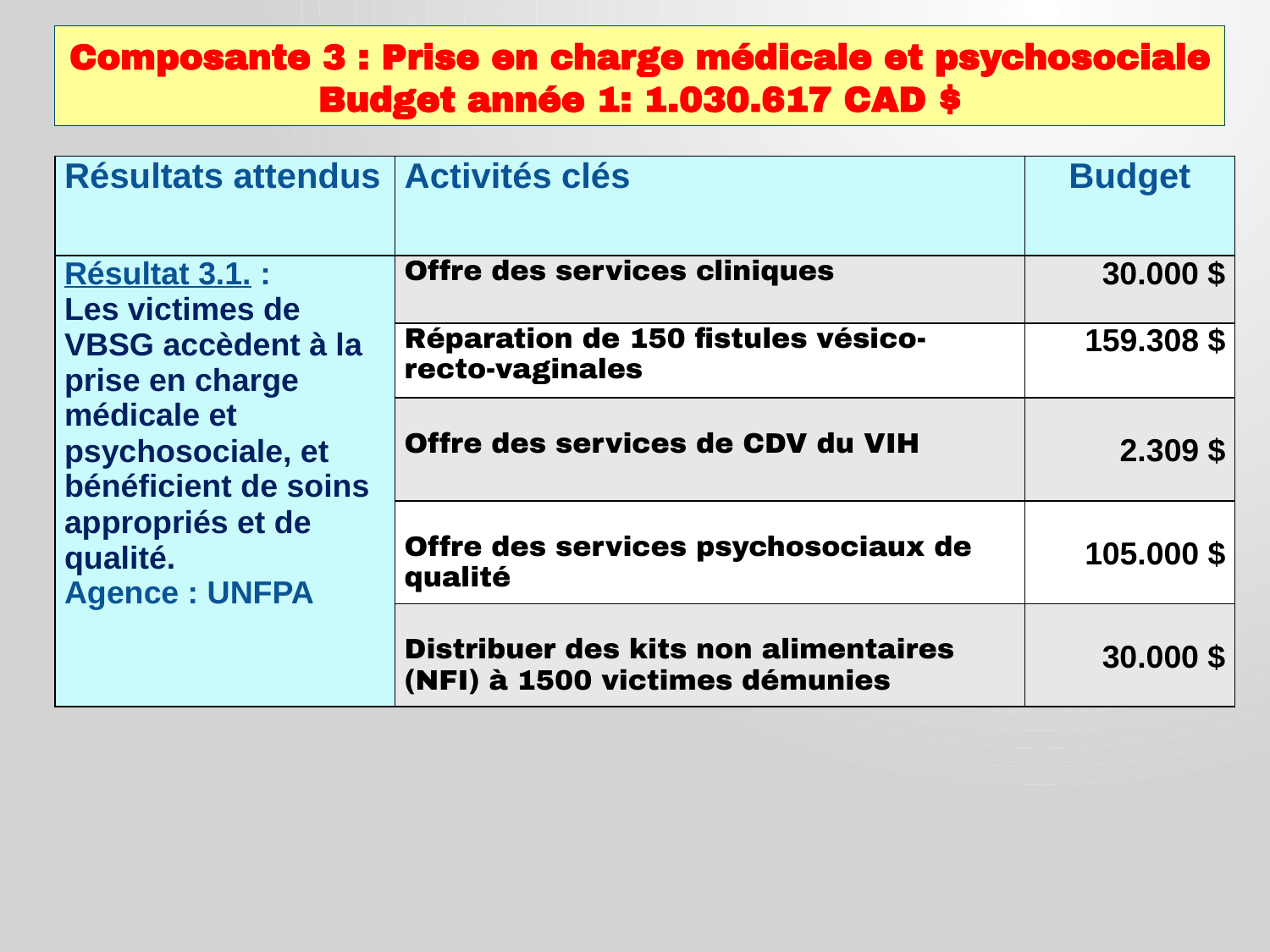

# Composante 3 : Prise en charge médicale et psychosociale Budget année 1: 1.030.617 CAD $
| Résultats attendus | Activités clés | Budget |
| --- | --- | --- |
| Résultat 3.1. : Les victimes de VBSG accèdent à la prise en charge médicale et psychosociale, et bénéficient de soins appropriés et de qualité. Agence : UNFPA | Offre des services cliniques | 30.000 $ |
|  | Réparation de 150 fistules vésico-recto-vaginales | 159.308 $ |
|  | Offre des services de CDV du VIH | 2.309 $ |
|  | Offre des services psychosociaux de qualité | 105.000 $ |
|  | Distribuer des kits non alimentaires (NFI) à 1500 victimes démunies | 30.000 $ |